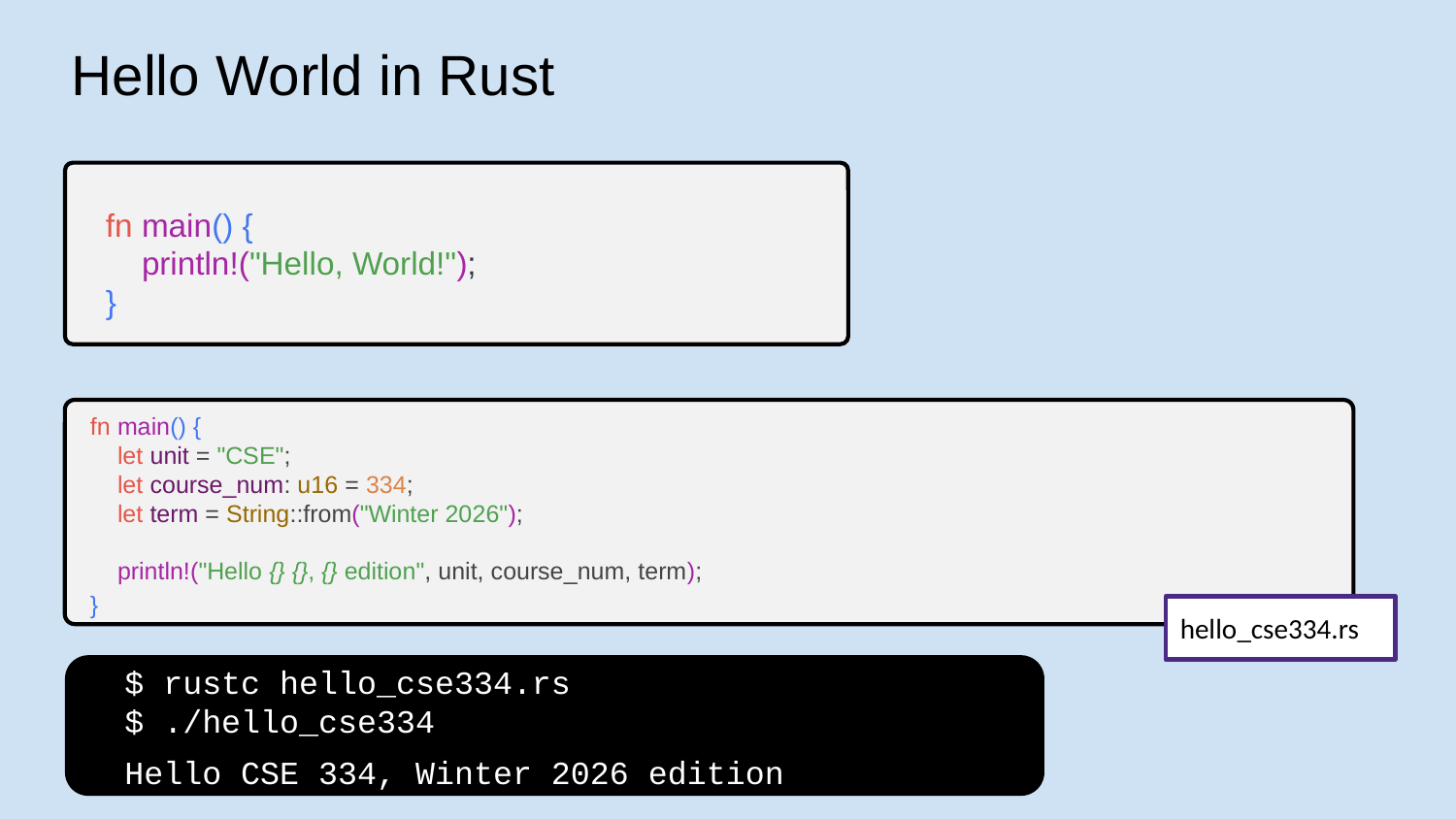

# Hello World in Rust

fn main() {
    println!("Hello, World!");
}
fn main() {
    let unit = "CSE";
    let course_num: u16 = 334;
    let term = String::from("Winter 2026");

    println!("Hello {} {}, {} edition", unit, course_num, term);
}

hello_cse334.rs
$ rustc hello_cse334.rs
$ ./hello_cse334
Hello CSE 334, Winter 2026 edition